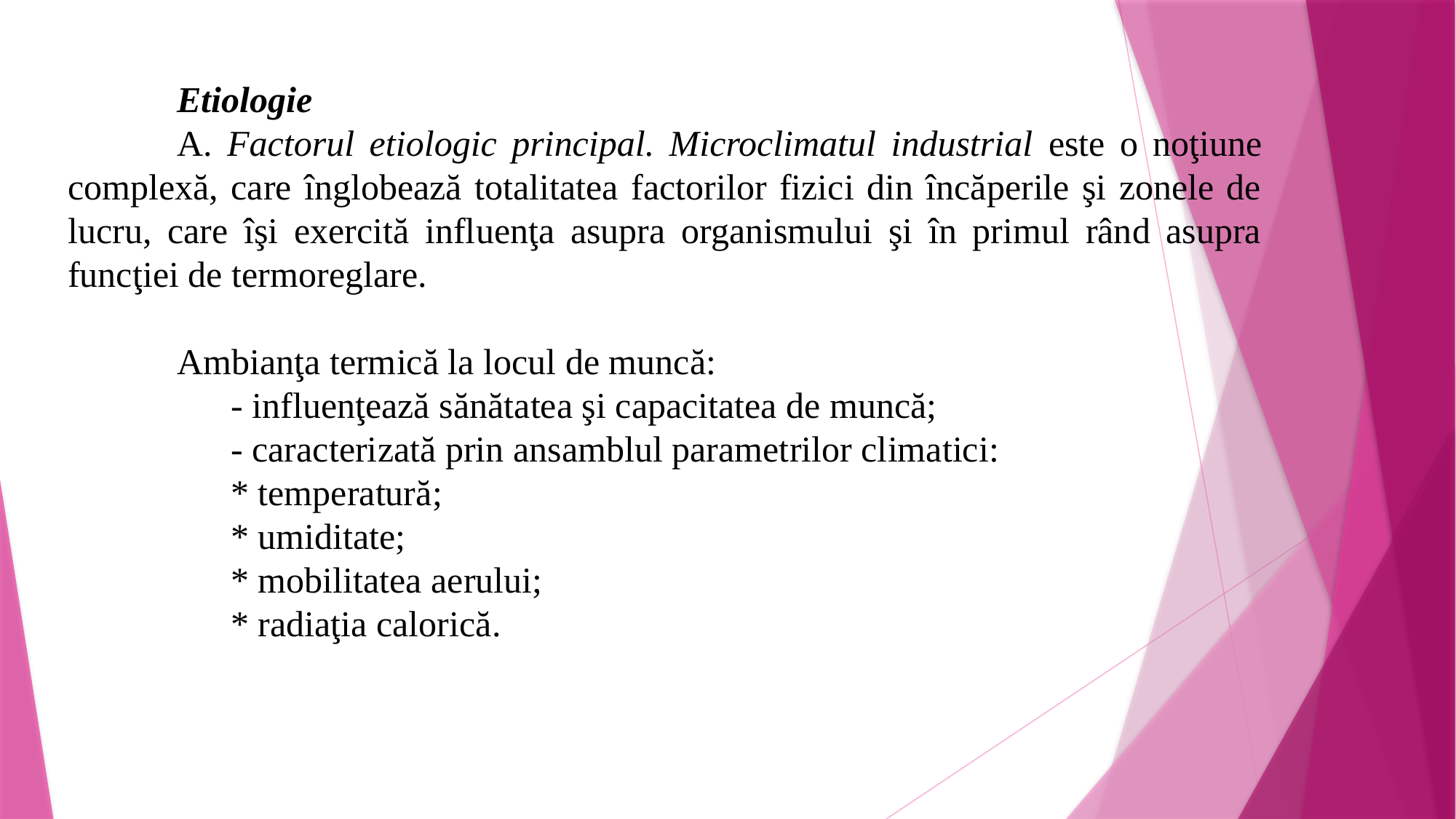

Etiologie
	A. Factorul etiologic principal. Microclimatul industrial este o noţiune complexă, care înglobează totalitatea factorilor fizici din încăperile şi zonele de lucru, care îşi exercită influenţa asupra organismului şi în primul rând asupra funcţiei de termoreglare.

	Ambianţa termică la locul de muncă:
- influenţează sănătatea şi capacitatea de muncă;
- caracterizată prin ansamblul parametrilor climatici:
* temperatură;
* umiditate;
* mobilitatea aerului;
* radiaţia calorică.